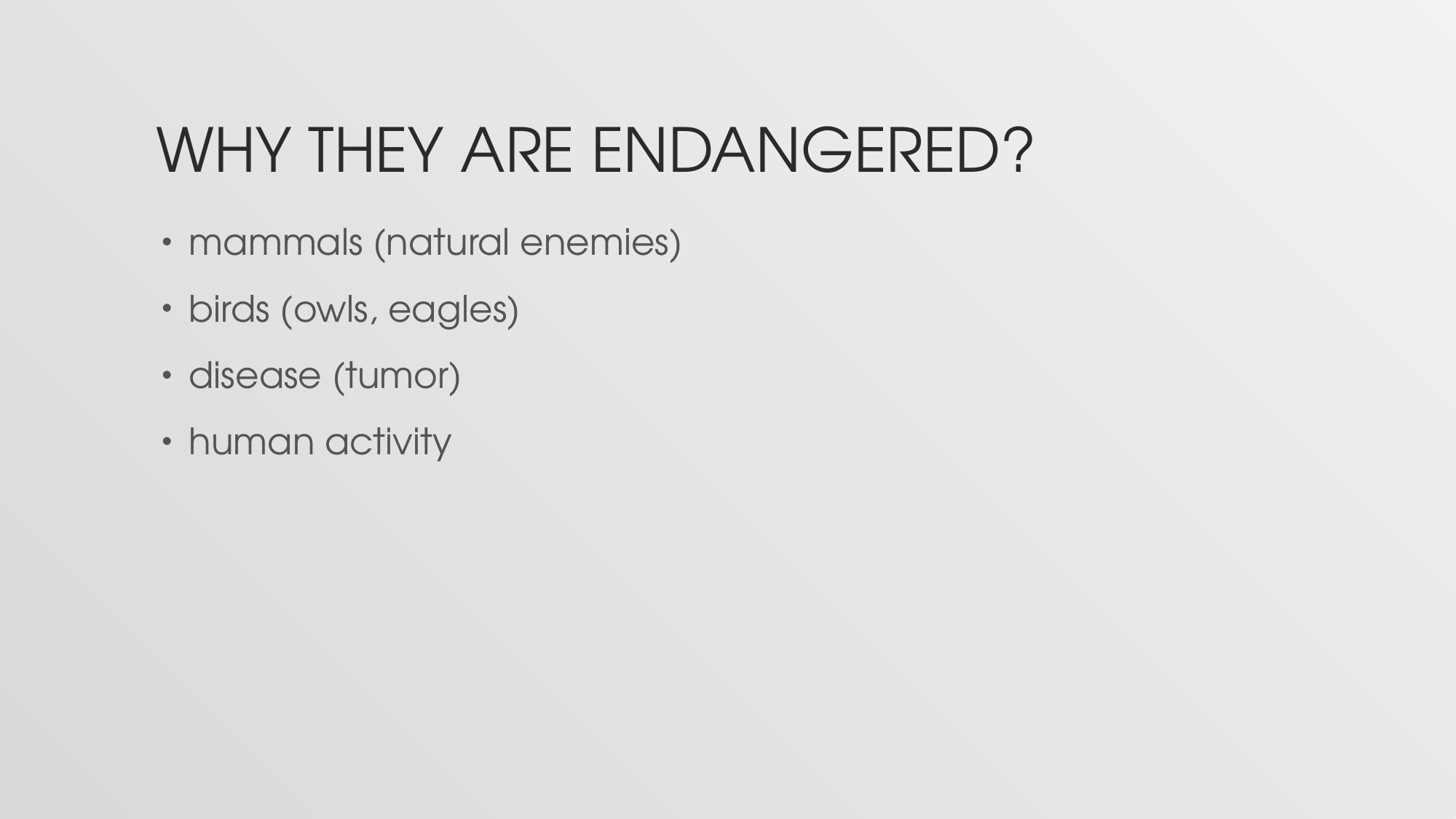

# Why they are endangered?
mammals (natural enemies)
birds (owls, eagles)
disease (tumor)
human activity